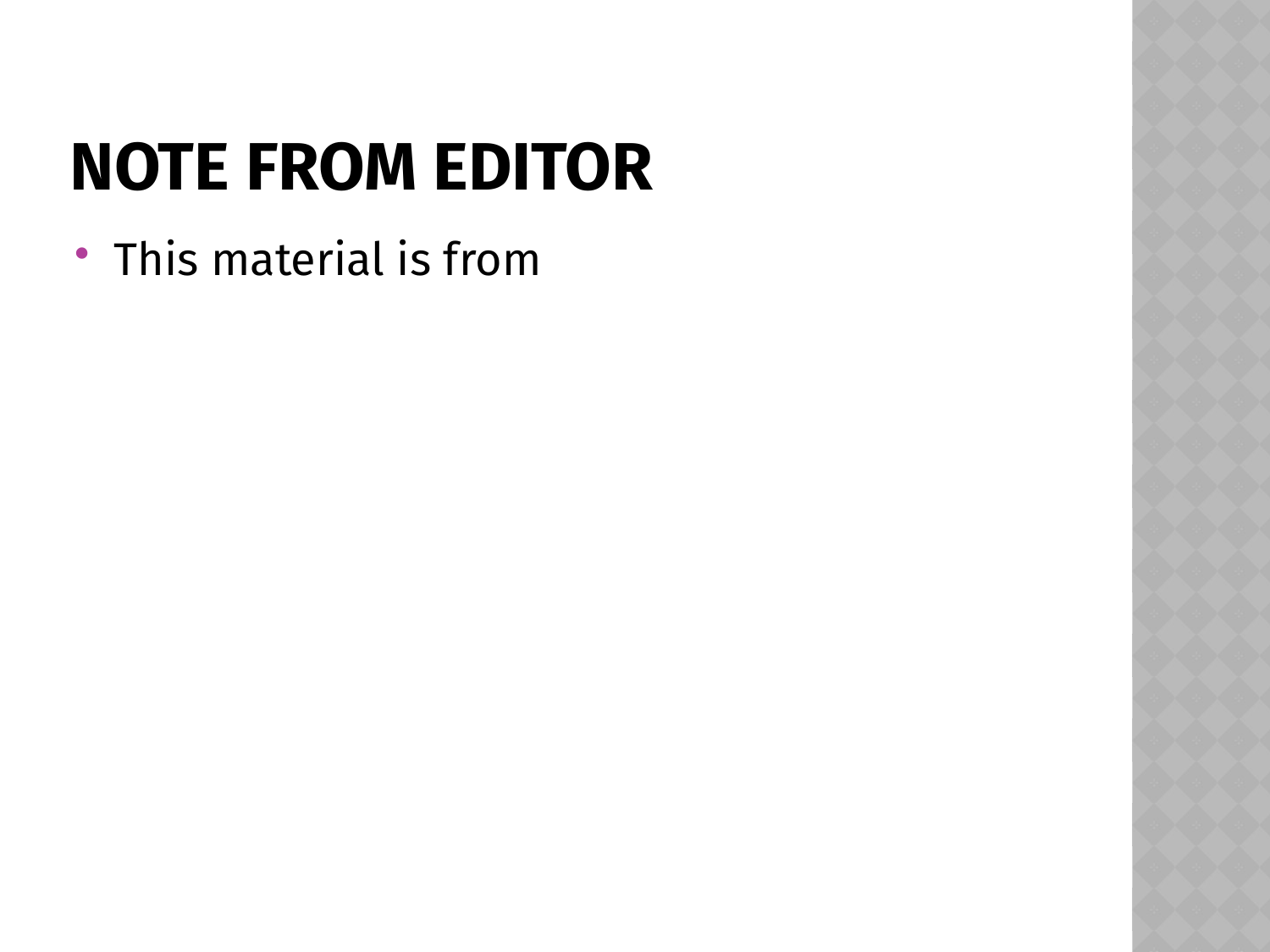

# Note from editor
This material is from